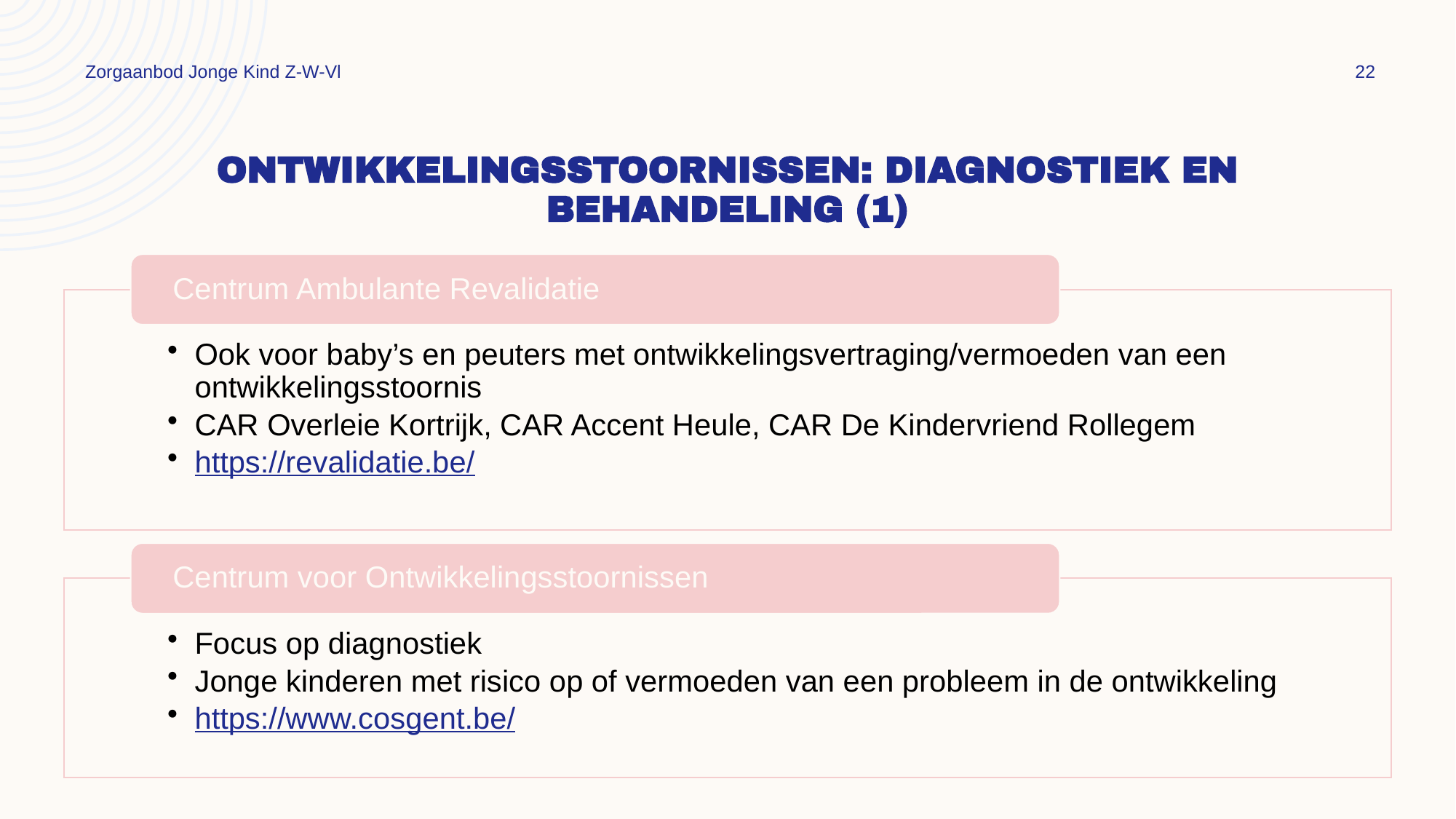

Zorgaanbod Jonge Kind Z-W-Vl
22
# Ontwikkelingsstoornissen: diagnostiek en behandeling (1)
Ook voor baby’s en peuters met ontwikkelingsvertraging/vermoeden van een ontwikkelingsstoornis
CAR Overleie Kortrijk, CAR Accent Heule, CAR De Kindervriend Rollegem
https://revalidatie.be/
Centrum Ambulante Revalidatie
Focus op diagnostiek
Jonge kinderen met risico op of vermoeden van een probleem in de ontwikkeling
https://www.cosgent.be/
Centrum voor Ontwikkelingsstoornissen